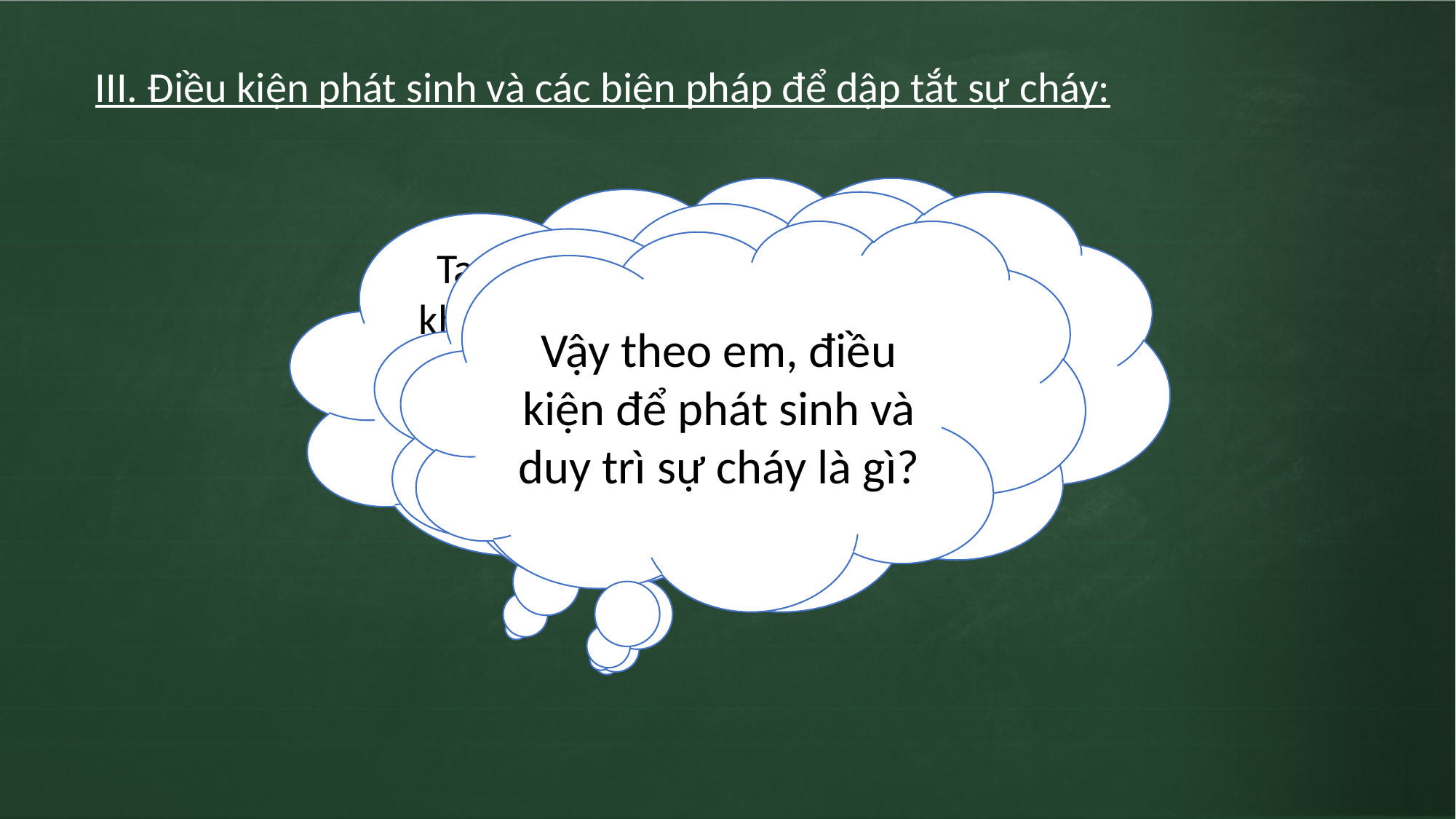

#
III. Điều kiện phát sinh và các biện pháp để dập tắt sự cháy:
Ta để cồn, gỗ, than trong không khí, chúng có tự bốc cháy không? Nếu có, muốn cháy được phải có điều kiện gì?
Đối với bếp than, nếu ta đóng cửa lò, có hiện tượng gì xảy ra? Vì sao?
Vậy theo em, điều kiện để phát sinh và duy trì sự cháy là gì?